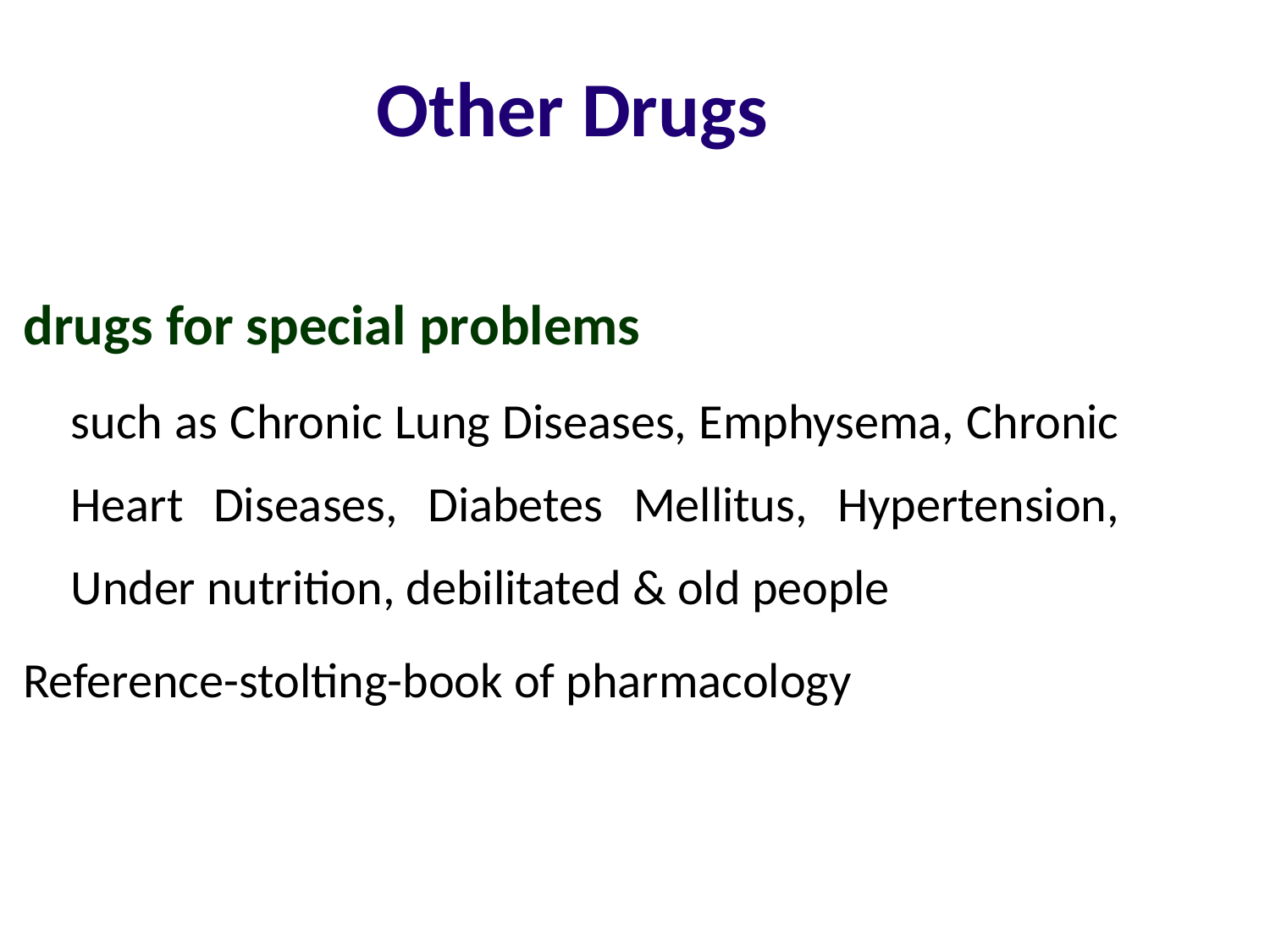

# Other Drugs

drugs for special problems
	such as Chronic Lung Diseases, Emphysema, Chronic Heart Diseases, Diabetes Mellitus, Hypertension, Under nutrition, debilitated & old people
Reference-stolting-book of pharmacology